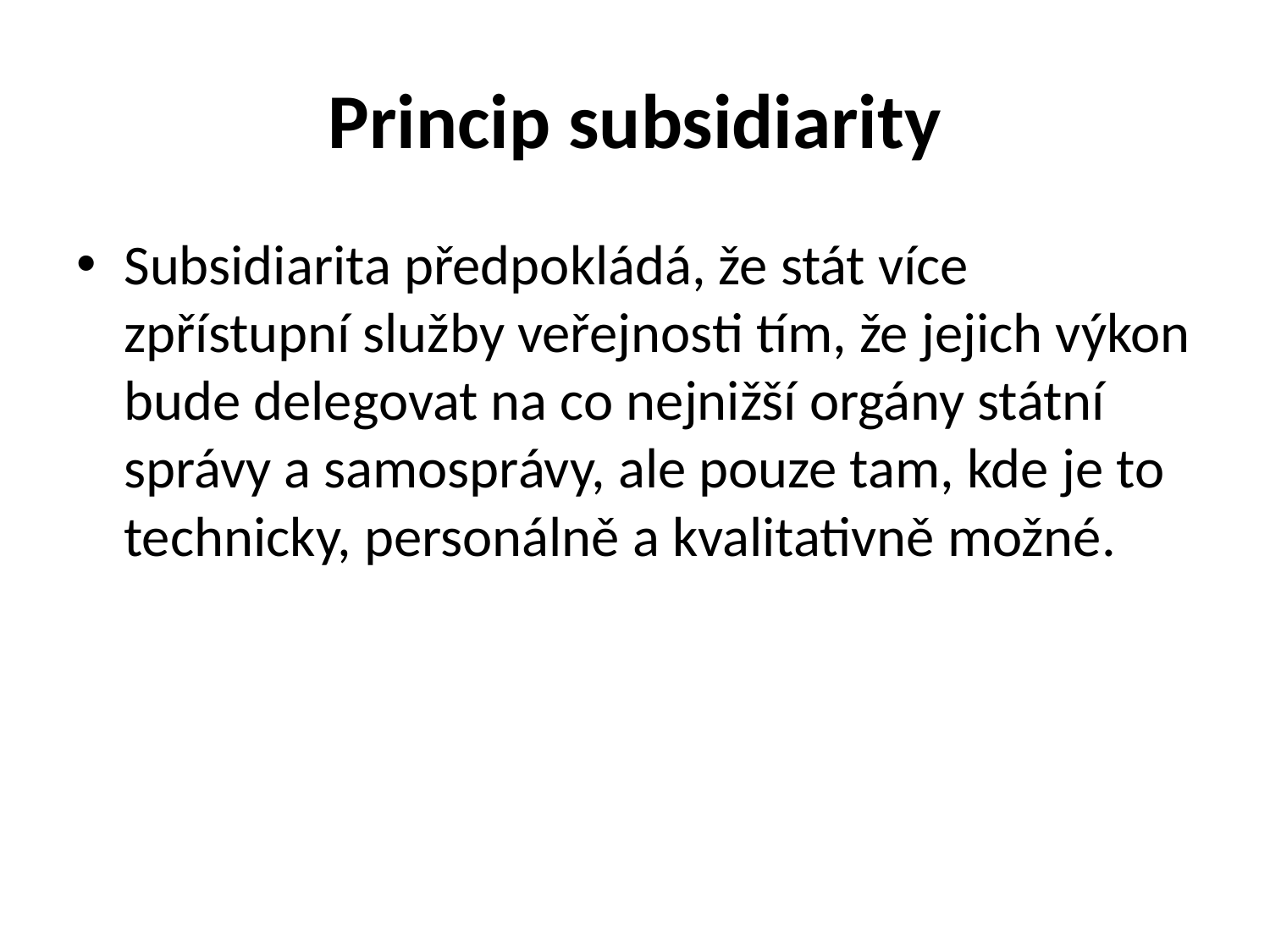

# Princip subsidiarity
Subsidiarita předpokládá, že stát více zpřístupní služby veřejnosti tím, že jejich výkon bude delegovat na co nejnižší orgány státní správy a samosprávy, ale pouze tam, kde je to technicky, personálně a kvalitativně možné.